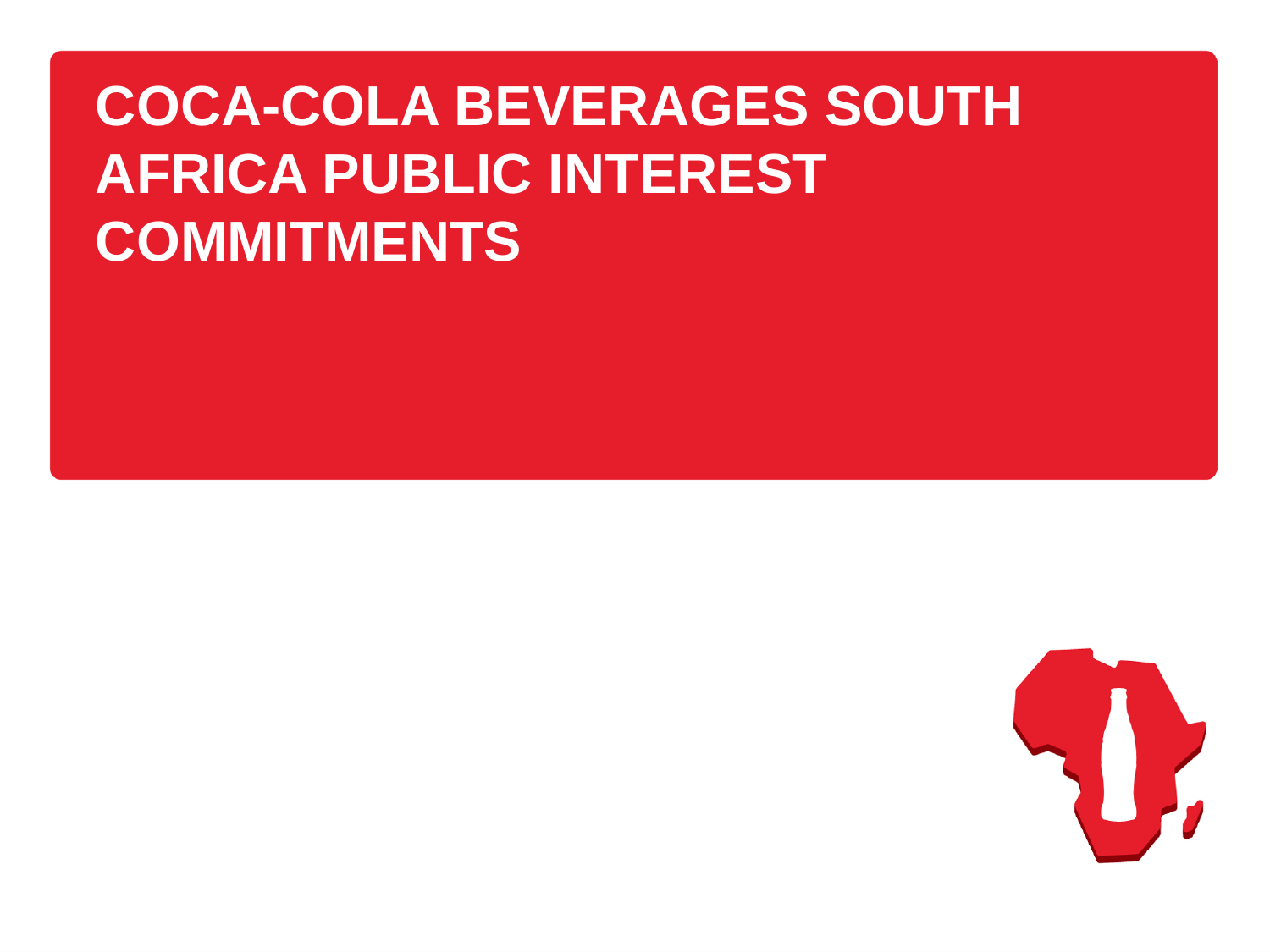

# COCA-COLA BEVERAGES SOUTH AFRICA PUBLIC INTEREST COMMITMENTS